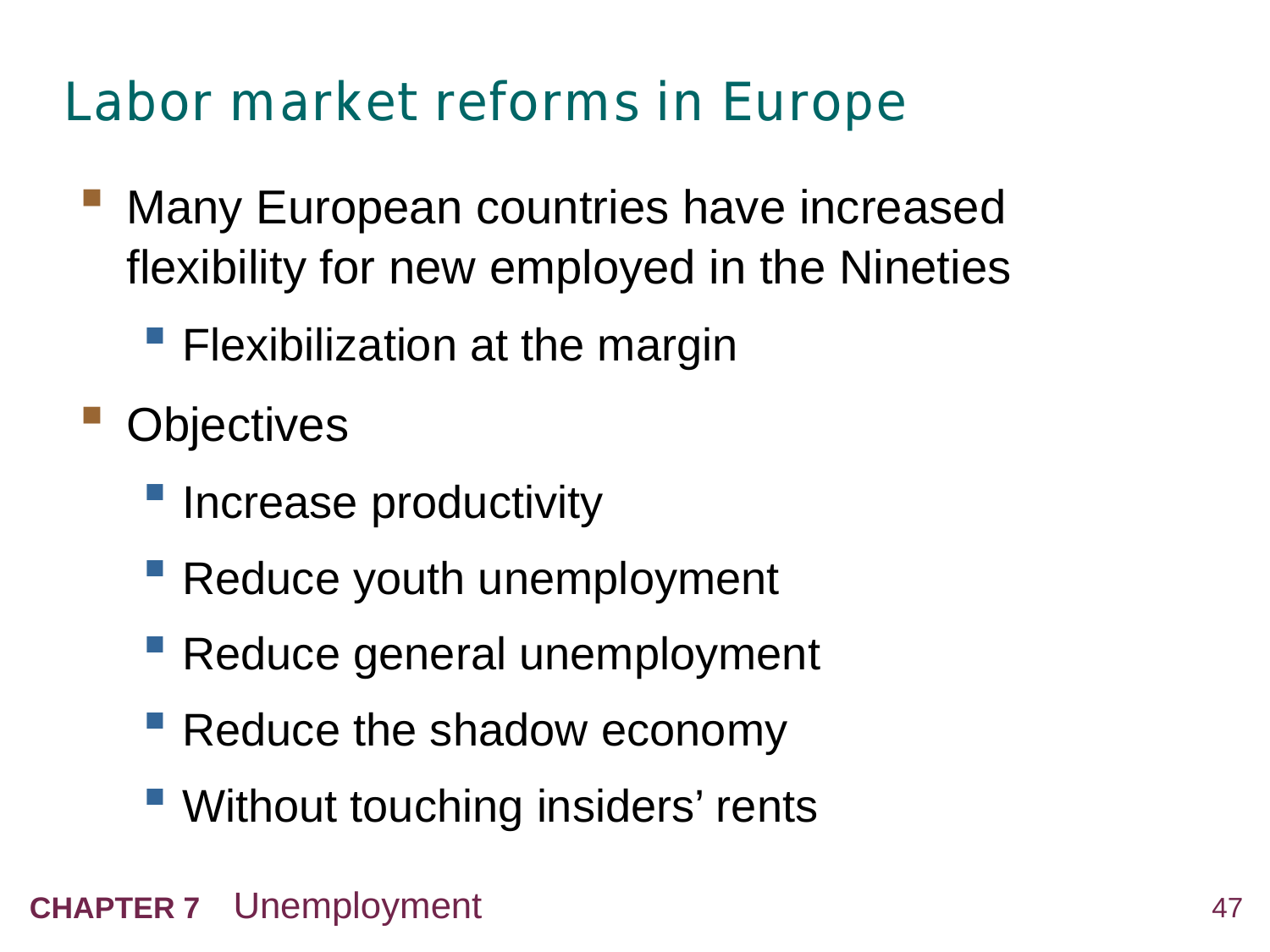

# Labor market reforms in Europe
Many European countries have increased flexibility for new employed in the Nineties
Flexibilization at the margin
Objectives
Increase productivity
Reduce youth unemployment
Reduce general unemployment
Reduce the shadow economy
Without touching insiders’ rents